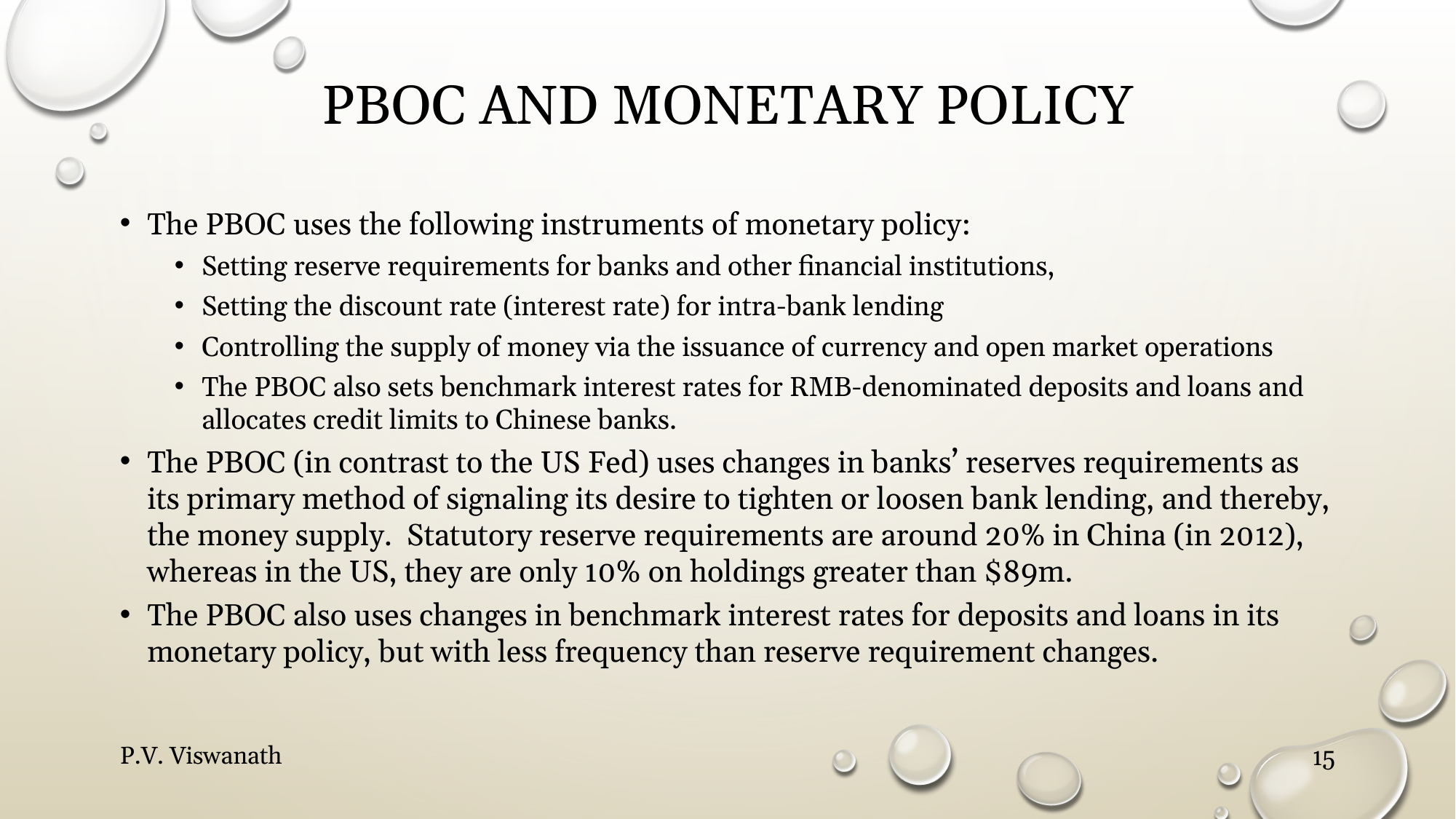

# PBOC and monetary policy
The PBOC uses the following instruments of monetary policy:
Setting reserve requirements for banks and other financial institutions,
Setting the discount rate (interest rate) for intra-bank lending
Controlling the supply of money via the issuance of currency and open market operations
The PBOC also sets benchmark interest rates for RMB-denominated deposits and loans and allocates credit limits to Chinese banks.
The PBOC (in contrast to the US Fed) uses changes in banks’ reserves requirements as its primary method of signaling its desire to tighten or loosen bank lending, and thereby, the money supply.  Statutory reserve requirements are around 20% in China (in 2012), whereas in the US, they are only 10% on holdings greater than $89m.
The PBOC also uses changes in benchmark interest rates for deposits and loans in its monetary policy, but with less frequency than reserve requirement changes.
P.V. Viswanath
15